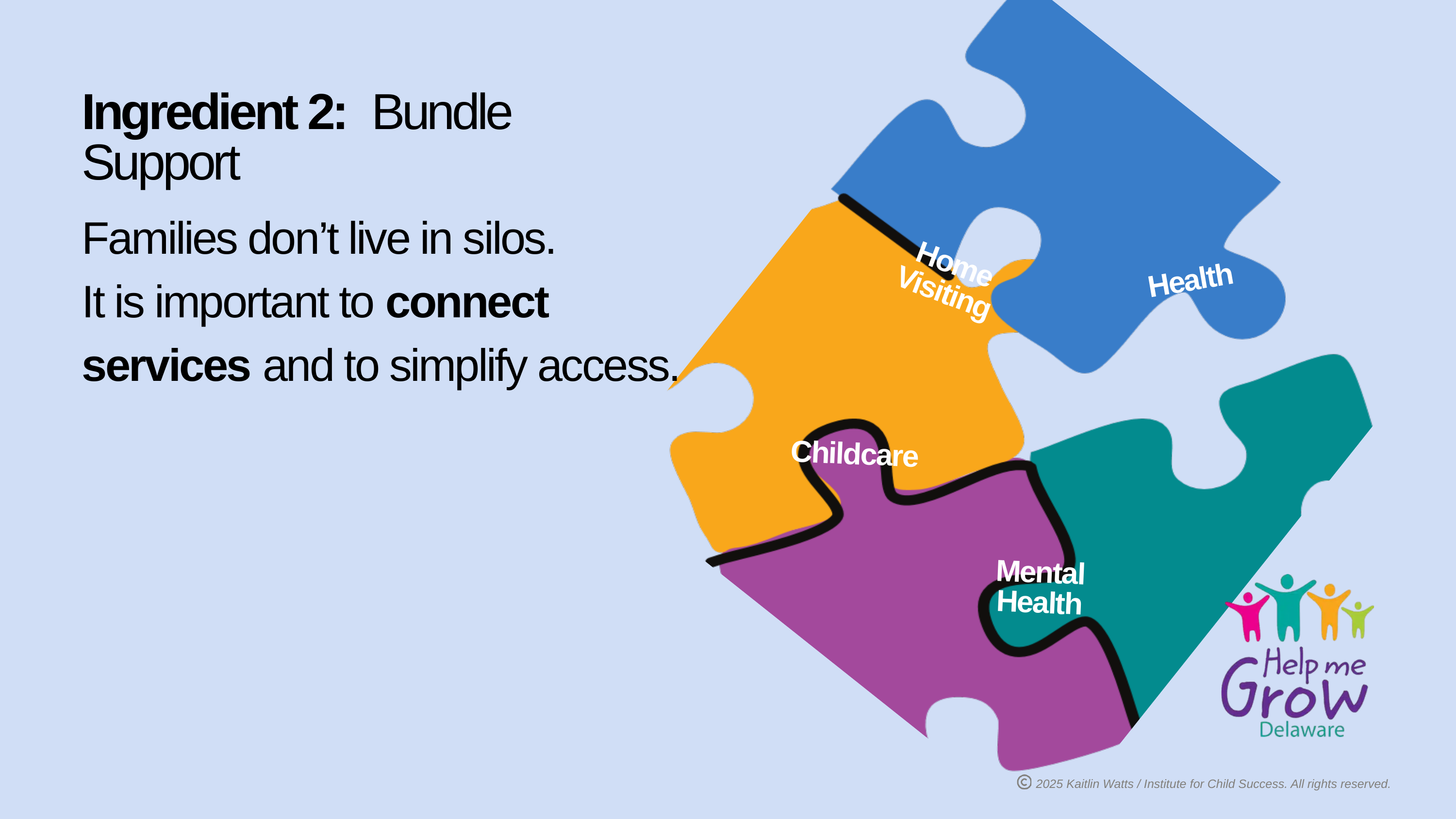

Ingredient 2:  Bundle Support
Families don’t live in silos.
It is important to connect services and to simplify access.
Home Visiting
Health
Childcare
Mental
Health

2025 Kaitlin Watts / Institute for Child Success. All rights reserved.